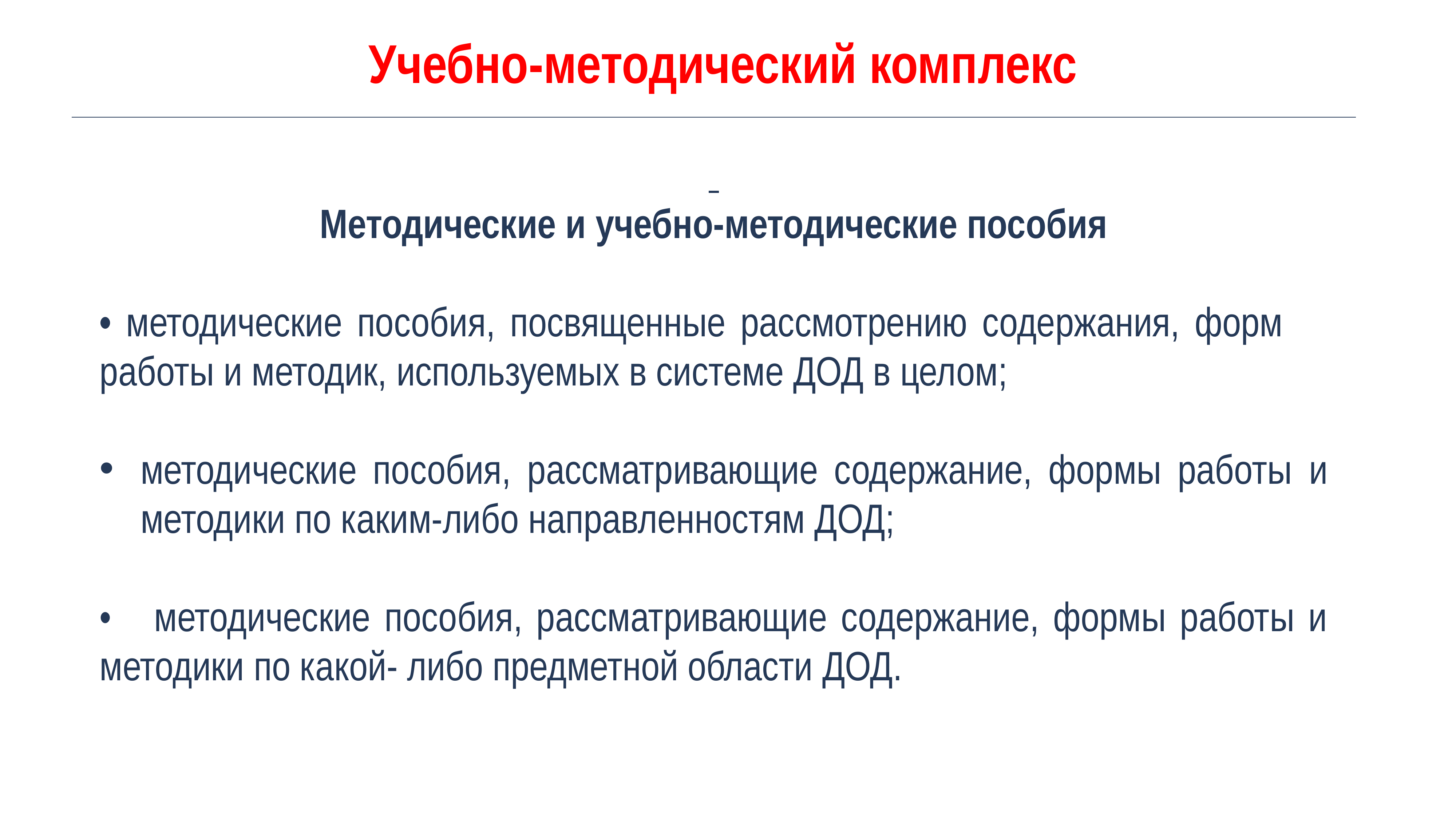

Учебно-методический комплекс

Методические и учебно-методические пособия

• методические пособия, посвященные рассмотрению содержания, форм    работы и методик, используемых в системе ДОД в целом;

методические пособия, рассматривающие содержание, формы работы и методики по каким-либо направленностям ДОД;

•	методические пособия, рассматривающие содержание, формы работы и методики по какой- либо предметной области ДОД.